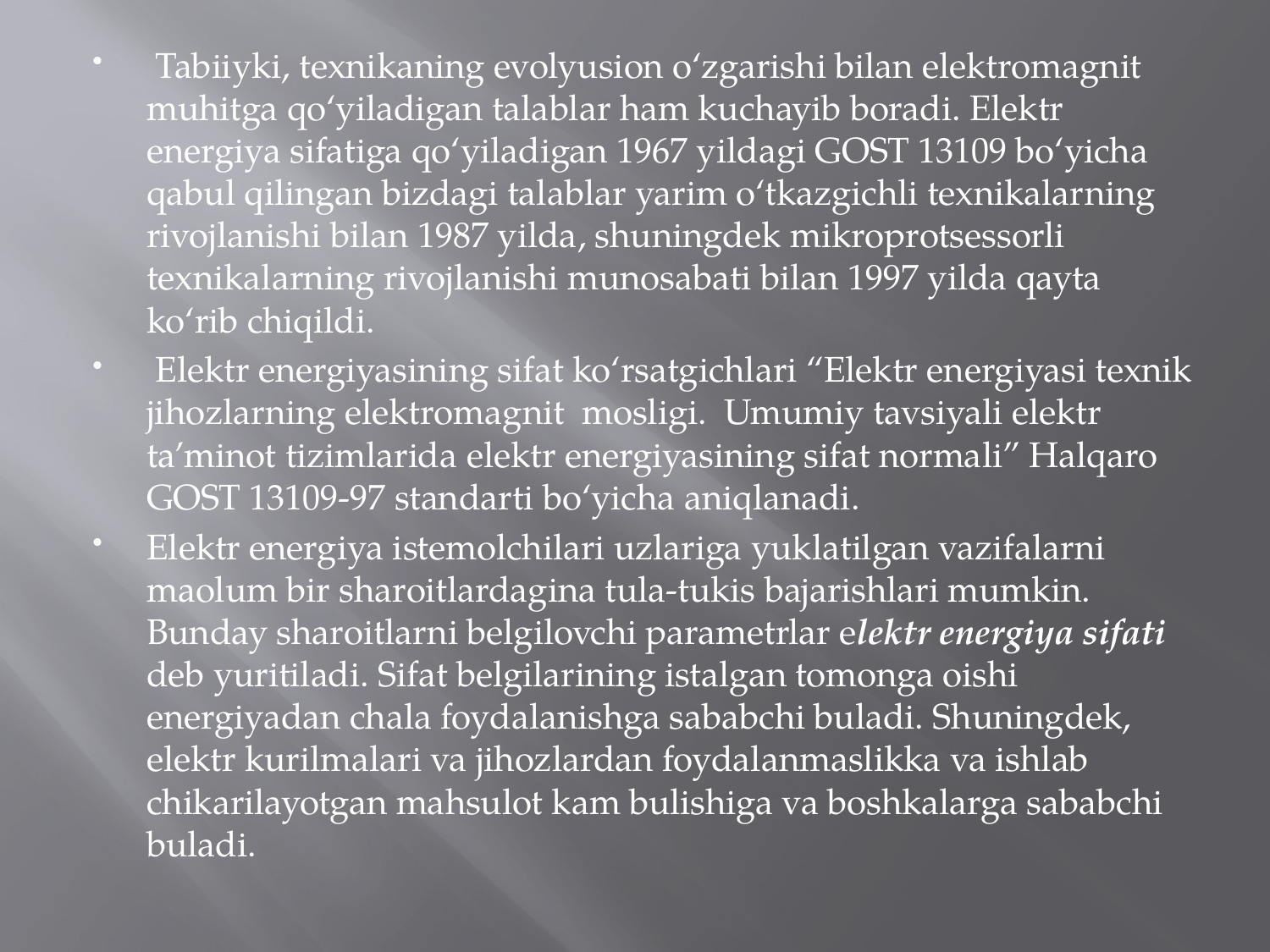

Tabiiyki, texnikaning evolyusion o‘zgarishi bilan elektromagnit muhitga qo‘yiladigan talablar ham kuchayib boradi. Elektr energiya sifatiga qo‘yiladigan 1967 yildagi GOST 13109 bo‘yicha qabul qilingan bizdagi talablar yarim o‘tkazgichli texnikalarning rivojlanishi bilan 1987 yilda, shuningdek mikroprotsessorli texnikalarning rivojlanishi munosabati bilan 1997 yilda qayta ko‘rib chiqildi.
 Elektr energiyasining sifat ko‘rsatgichlari “Elektr energiyasi texnik jihozlarning elektromagnit  mosligi.  Umumiy tavsiyali elektr ta’minot tizimlarida elektr energiyasining sifat normali” Halqaro GOST 13109-97 standarti bo‘yicha aniqlanadi.
Elektr energiya istemolchilari uzlariga yuklatilgan vazifalarni maolum bir sharoitlardagina tula-tukis bajarishlari mumkin. Bunday sharoitlarni belgilovchi parametrlar elektr energiya sifati deb yuritiladi. Sifat belgilarining istalgan tomonga oishi energiyadan chala foydalanishga sababchi buladi. Shuningdek, elektr kurilmalari va jihozlardan foydalanmaslikka va ishlab chikarilayotgan mahsulot kam bulishiga va boshkalarga sababchi buladi.